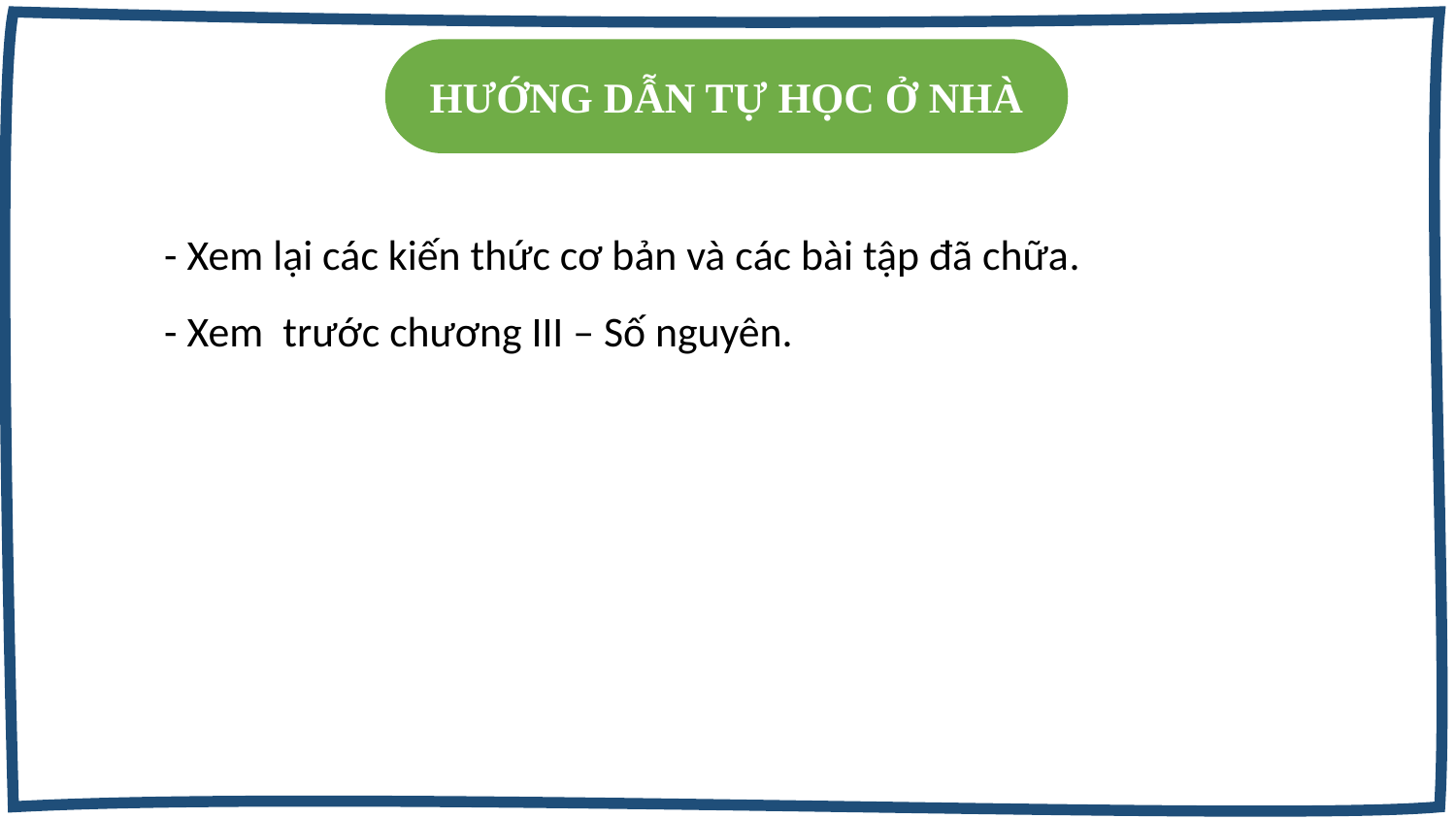

HƯỚNG DẪN TỰ HỌC Ở NHÀ
- Xem lại các kiến thức cơ bản và các bài tập đã chữa.
- Xem  trước chương III – Số nguyên.